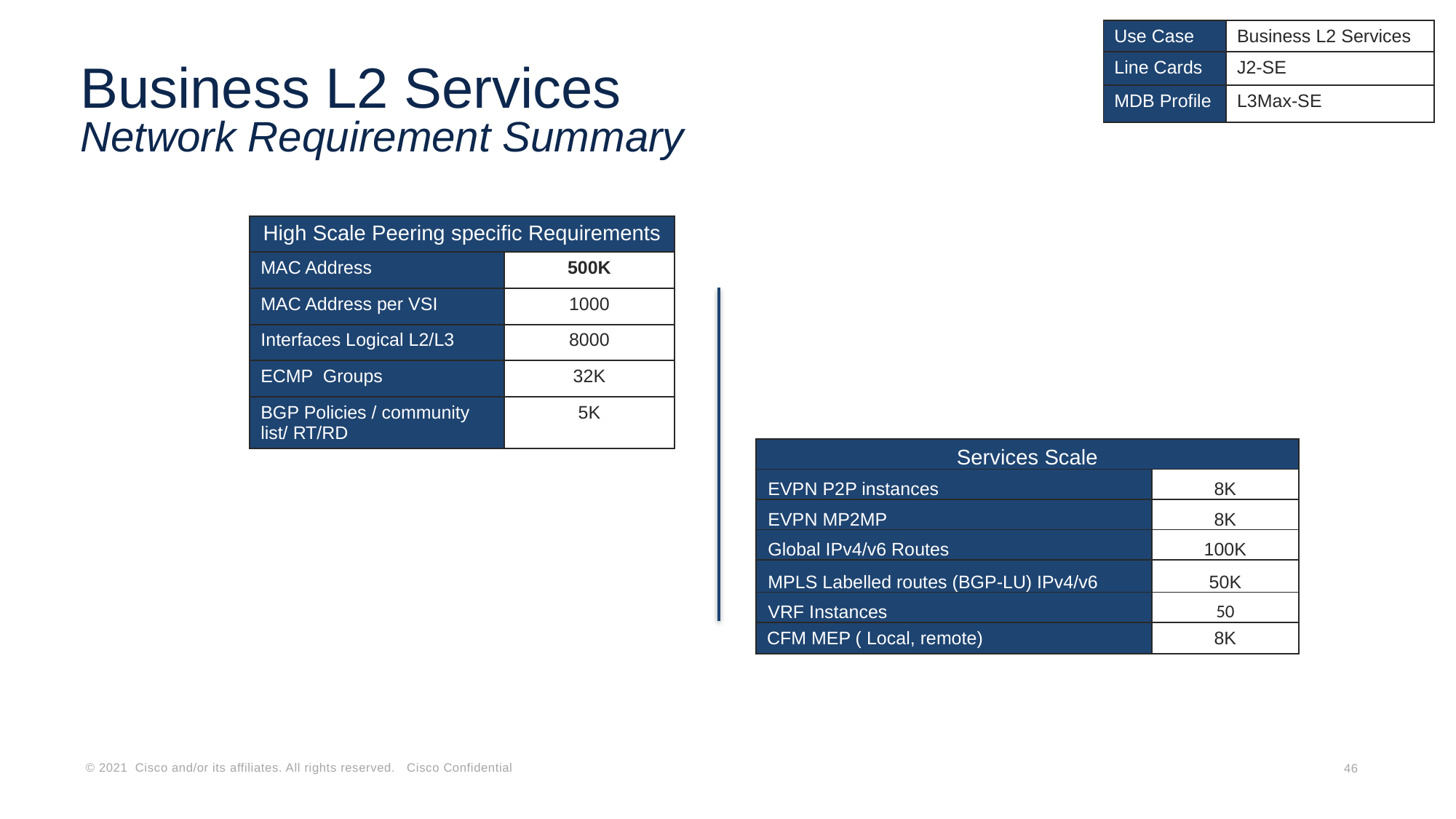

| Use Case | Business L2 Services |
| --- | --- |
| Line Cards | J2-SE |
| MDB Profile | L3Max-SE |
# Business L2 Services Network Requirement Summary
| High Scale Peering specific Requirements |  |
| --- | --- |
| MAC Address | 500K |
| MAC Address per VSI | 1000 |
| Interfaces Logical L2/L3 | 8000 |
| ECMP Groups | 32K |
| BGP Policies / community list/ RT/RD | 5K |
| Services Scale |  |
| --- | --- |
| EVPN P2P instances | 8K |
| EVPN MP2MP | 8K |
| Global IPv4/v6 Routes | 100K |
| MPLS Labelled routes (BGP-LU) IPv4/v6 | 50K |
| VRF Instances | 50 |
| CFM MEP ( Local, remote) | 8K |